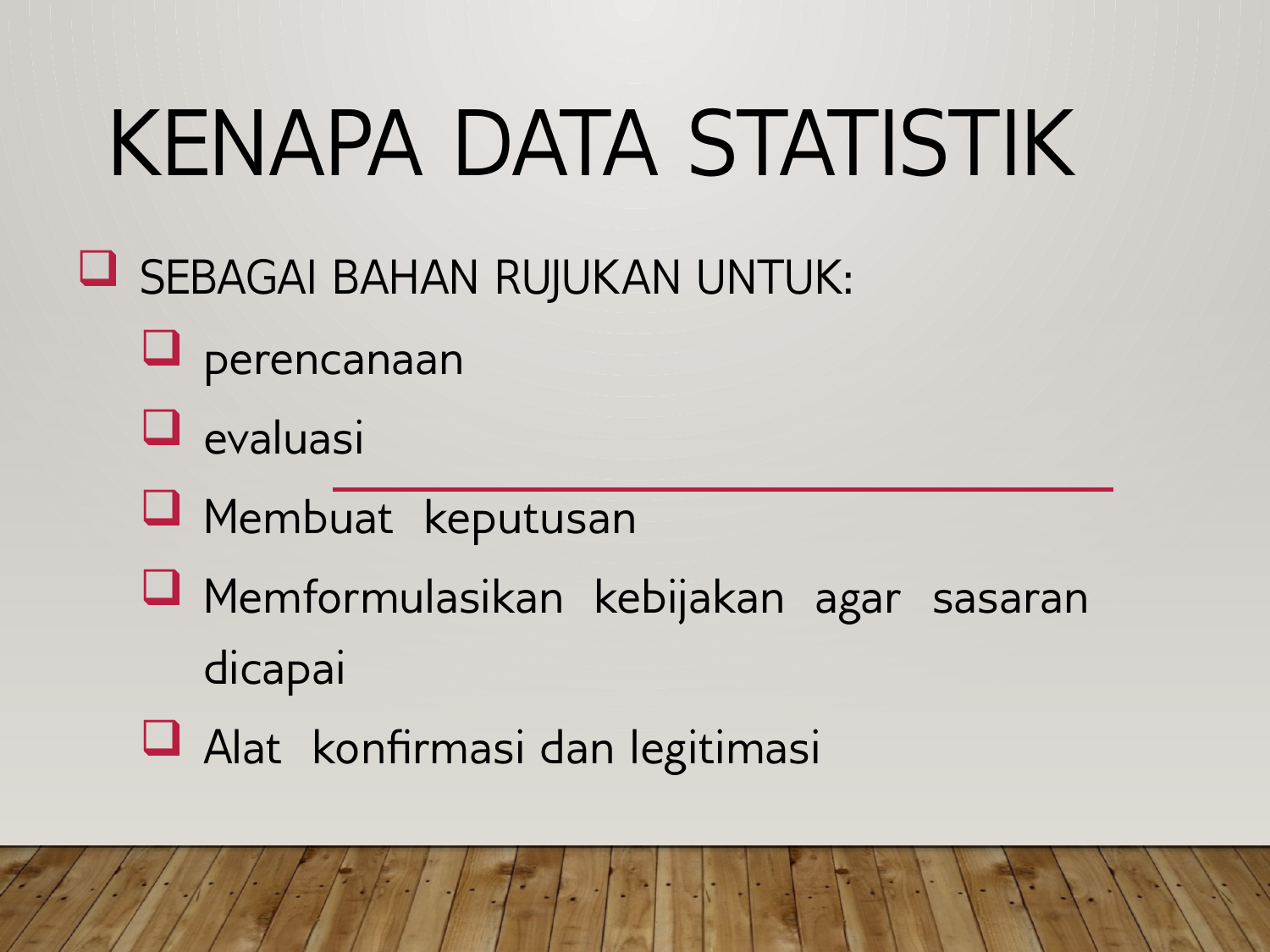

# Kenapa DATA STATISTIK

Sebagai bahan rujukan untuk:
perencanaan
evaluasi
Membuat  keputusan
Memformulasikan  kebijakan  agar  sasaran dicapai
Alat  konfirmasi dan legitimasi